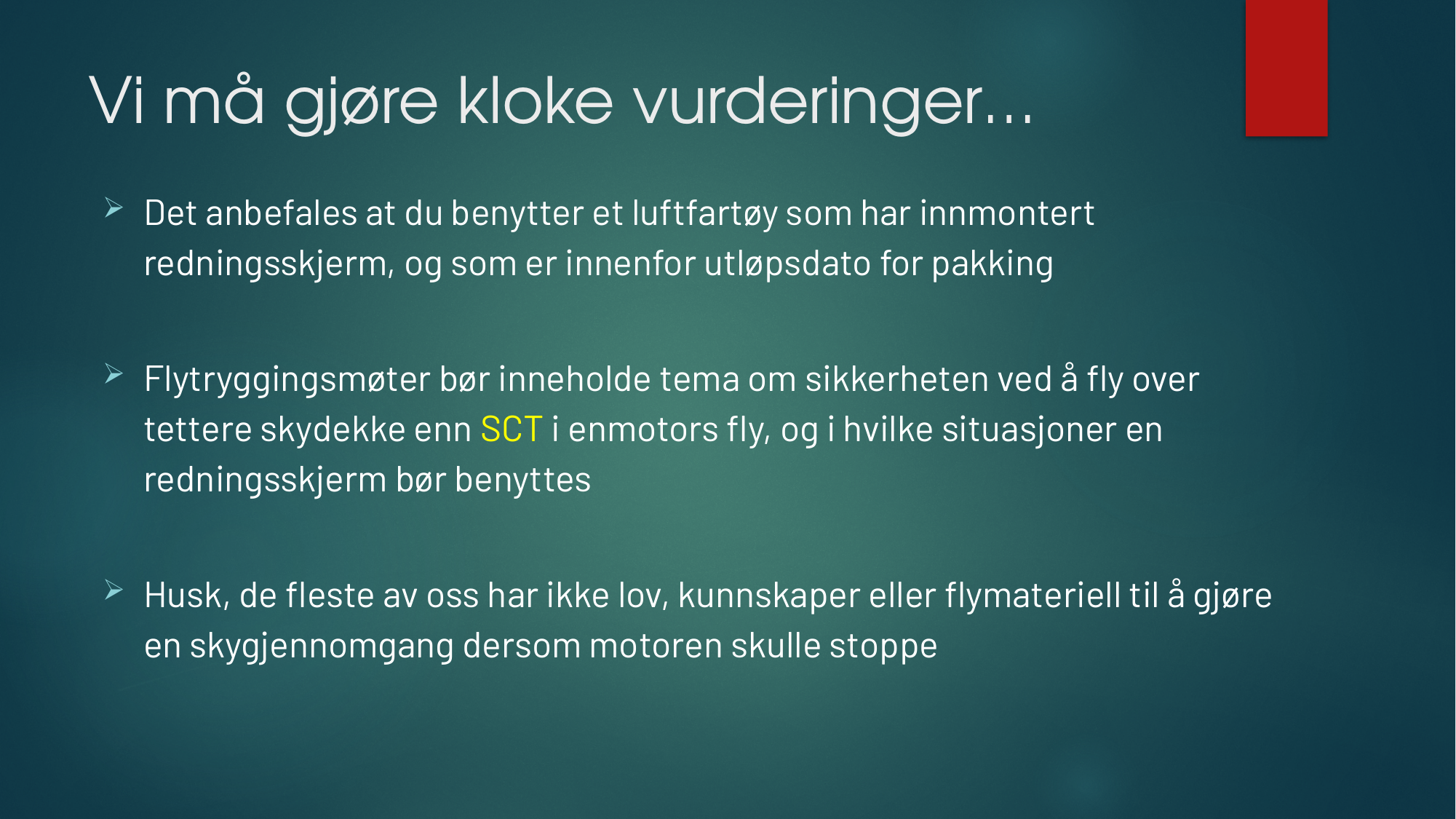

# Vi må gjøre kloke vurderinger…
Det anbefales at du benytter et luftfartøy som har innmontert redningsskjerm, og som er innenfor utløpsdato for pakking
Flytryggingsmøter bør inneholde tema om sikkerheten ved å fly over tettere skydekke enn SCT i enmotors fly, og i hvilke situasjoner en redningsskjerm bør benyttes
Husk, de fleste av oss har ikke lov, kunnskaper eller flymateriell til å gjøre en skygjennomgang dersom motoren skulle stoppe